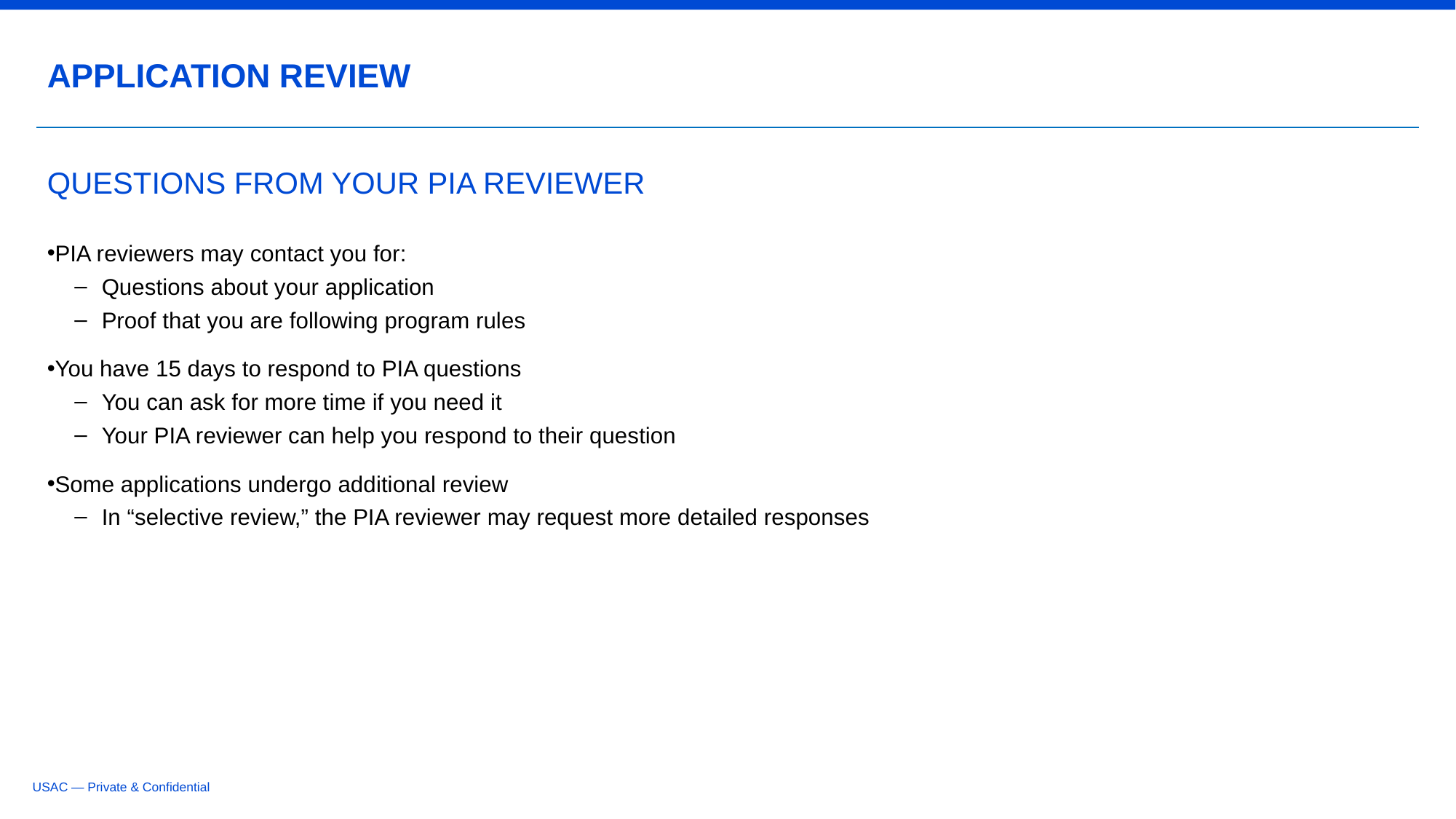

APPLICATION REVIEW
# QUESTIONS FROM YOUR PIA REVIEWER
PIA reviewers may contact you for:
Questions about your application
Proof that you are following program rules
You have 15 days to respond to PIA questions
You can ask for more time if you need it
Your PIA reviewer can help you respond to their question
Some applications undergo additional review
In “selective review,” the PIA reviewer may request more detailed responses